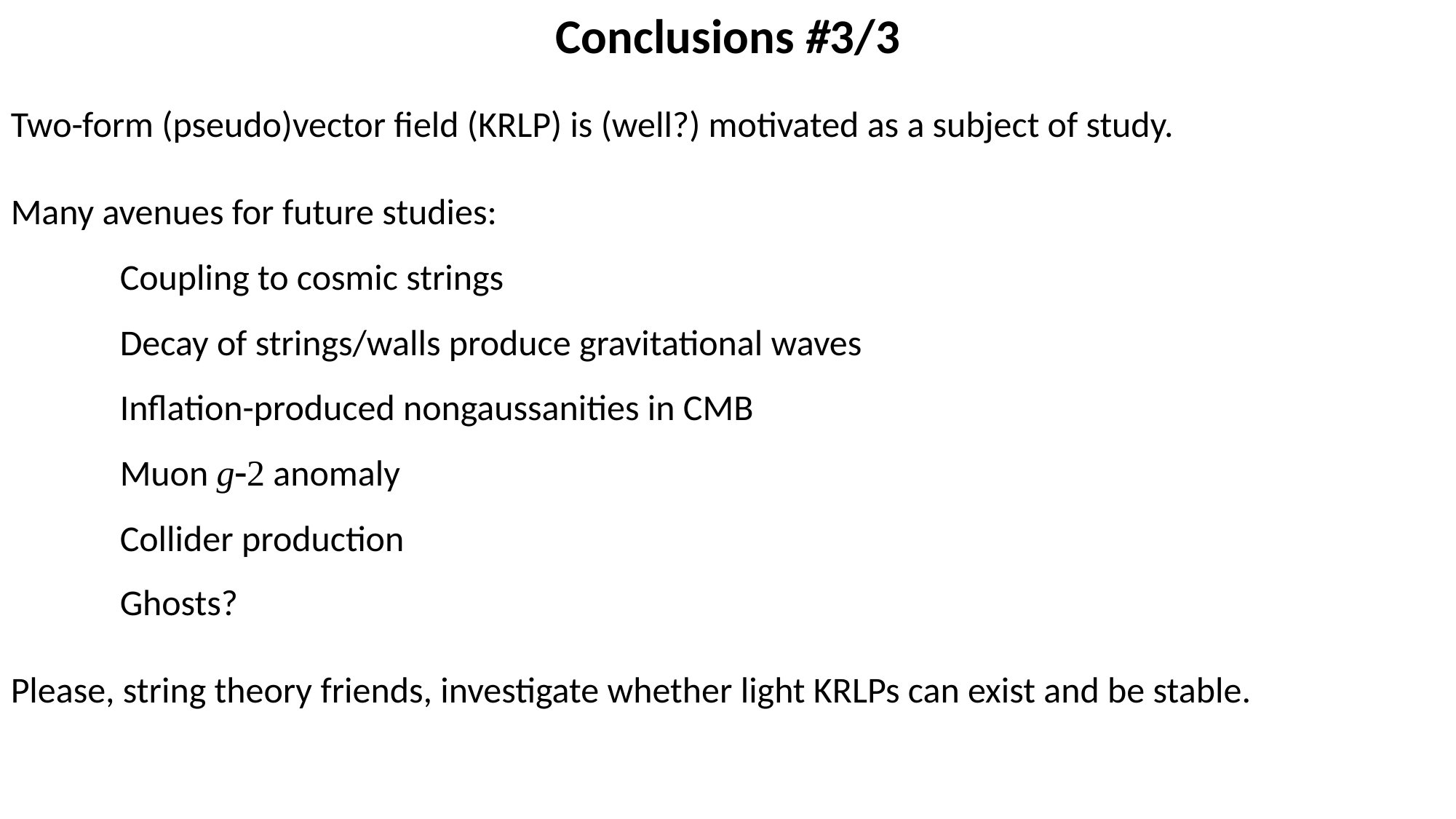

Conclusions #3/3
Two-form (pseudo)vector field (KRLP) is (well?) motivated as a subject of study.

Many avenues for future studies:

	Coupling to cosmic strings

	Decay of strings/walls produce gravitational waves

	Inflation-produced nongaussanities in CMB

	Muon g−2 anomaly

	Collider production

	Ghosts?

Please, string theory friends, investigate whether light KRLPs can exist and be stable.